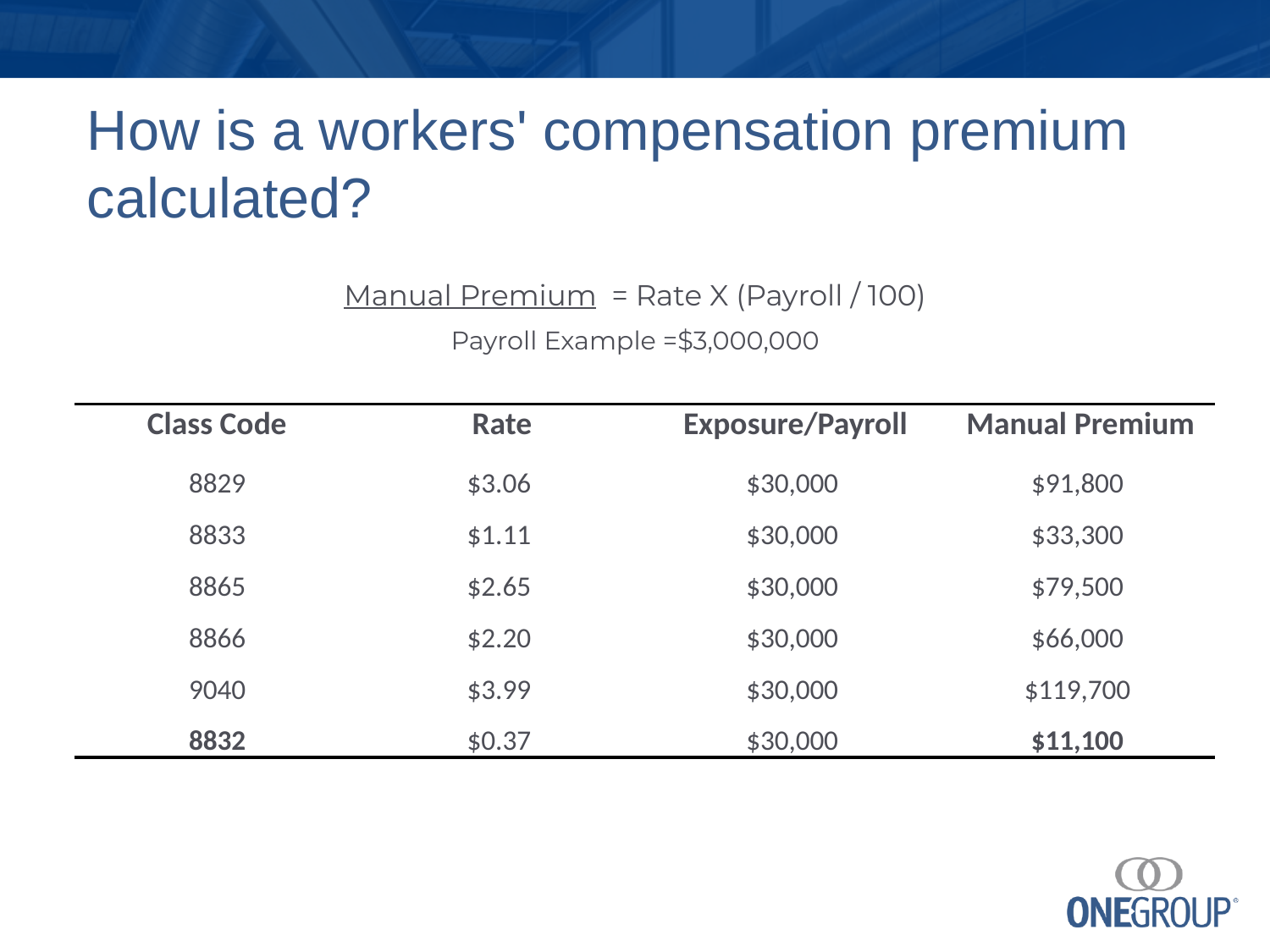

# How is a workers' compensation premium calculated?

Manual Premium  = Rate X (Payroll / 100)
Payroll Example =$3,000,000
| Class Code | Rate | Exposure/Payroll | Manual Premium |
| --- | --- | --- | --- |
| 8829 | $3.06 | $30,000 | $91,800 |
| 8833 | $1.11 | $30,000 | $33,300 |
| 8865 | $2.65 | $30,000 | $79,500 |
| 8866 | $2.20 | $30,000 | $66,000 |
| 9040 | $3.99 | $30,000 | $119,700 |
| 8832 | $0.37 | $30,000 | $11,100 |